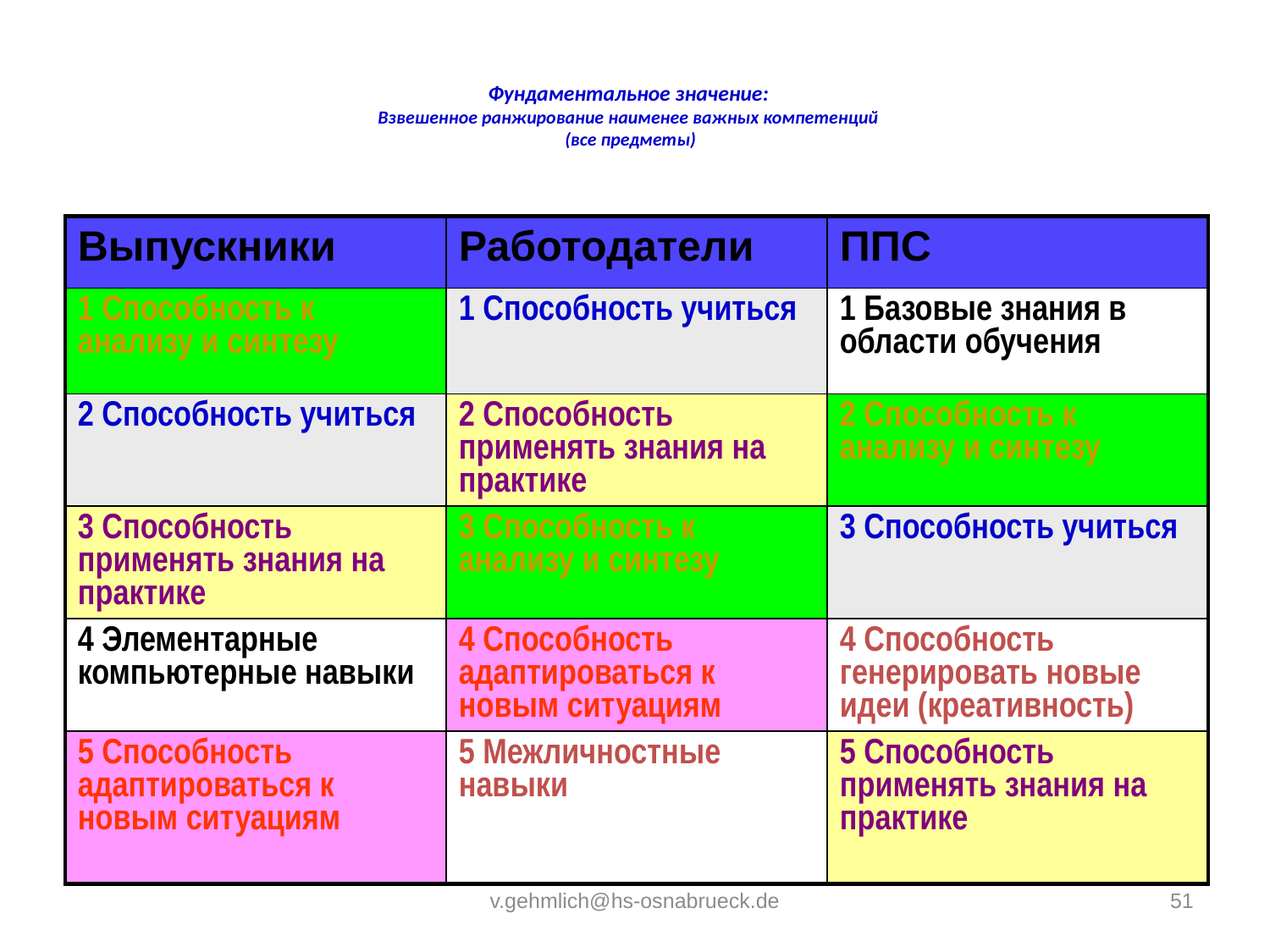

# Фундаментальное значение: Взвешенное ранжирование наименее важных компетенций (все предметы)
| Выпускники | Работодатели | ППС |
| --- | --- | --- |
| 1 Способность к анализу и синтезу | 1 Способность учиться | 1 Базовые знания в области обучения |
| 2 Способность учиться | 2 Способность применять знания на практике | 2 Способность к анализу и синтезу |
| 3 Способность применять знания на практике | 3 Способность к анализу и синтезу | 3 Способность учиться |
| 4 Элементарные компьютерные навыки | 4 Способность адаптироваться к новым ситуациям | 4 Способность генерировать новые идеи (креативность) |
| 5 Способность адаптироваться к новым ситуациям | 5 Межличностные навыки | 5 Способность применять знания на практике |
v.gehmlich@hs-osnabrueck.de
51